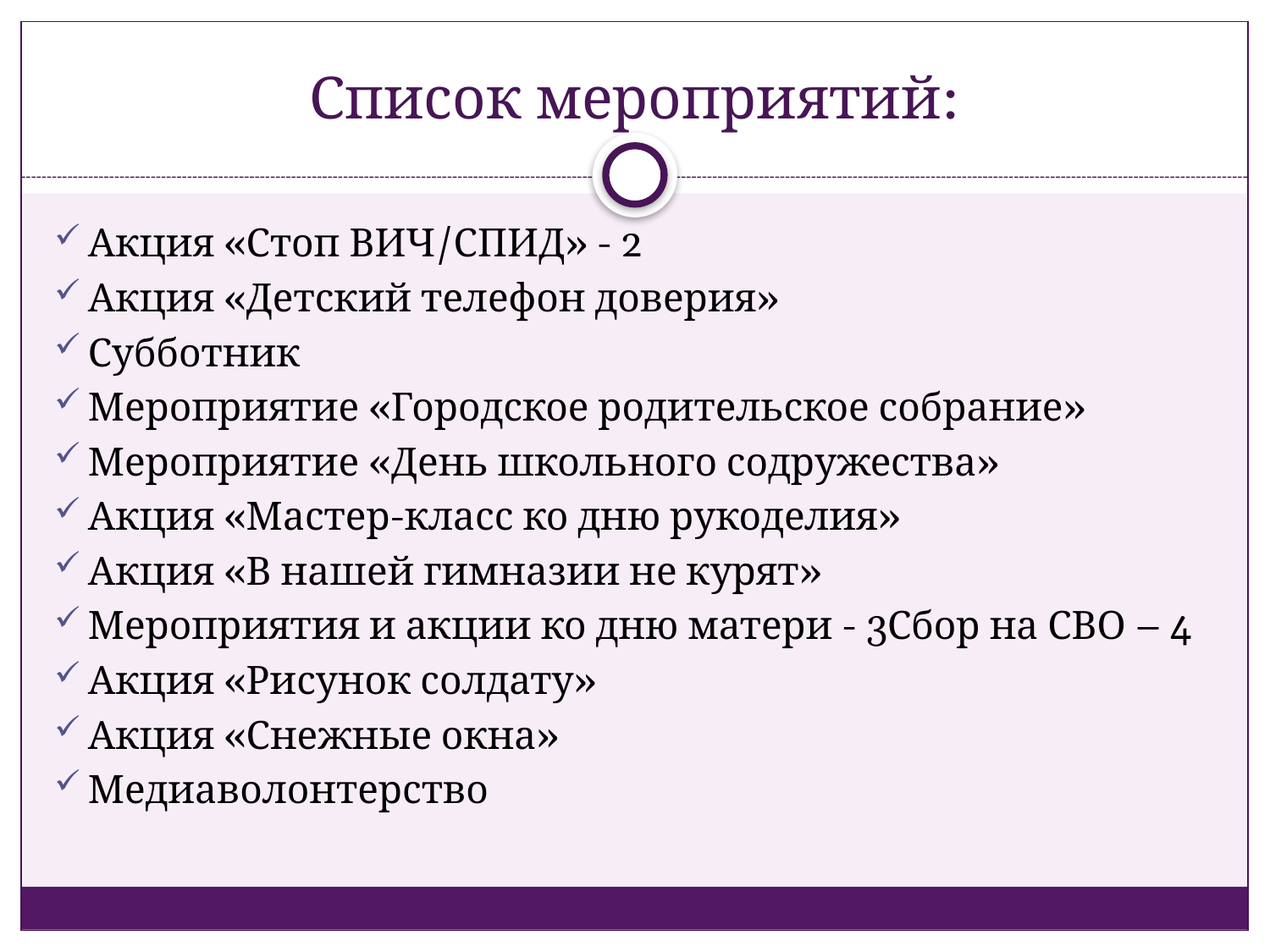

# Список мероприятий:
Акция «Стоп ВИЧ/СПИД» - 2
Акция «Детский телефон доверия»
Субботник
Мероприятие «Городское родительское собрание»
Мероприятие «День школьного содружества»
Акция «Мастер-класс ко дню рукоделия»
Акция «В нашей гимназии не курят»
Мероприятия и акции ко дню матери - 3Сбор на СВО – 4
Акция «Рисунок солдату»
Акция «Снежные окна»
Медиаволонтерство